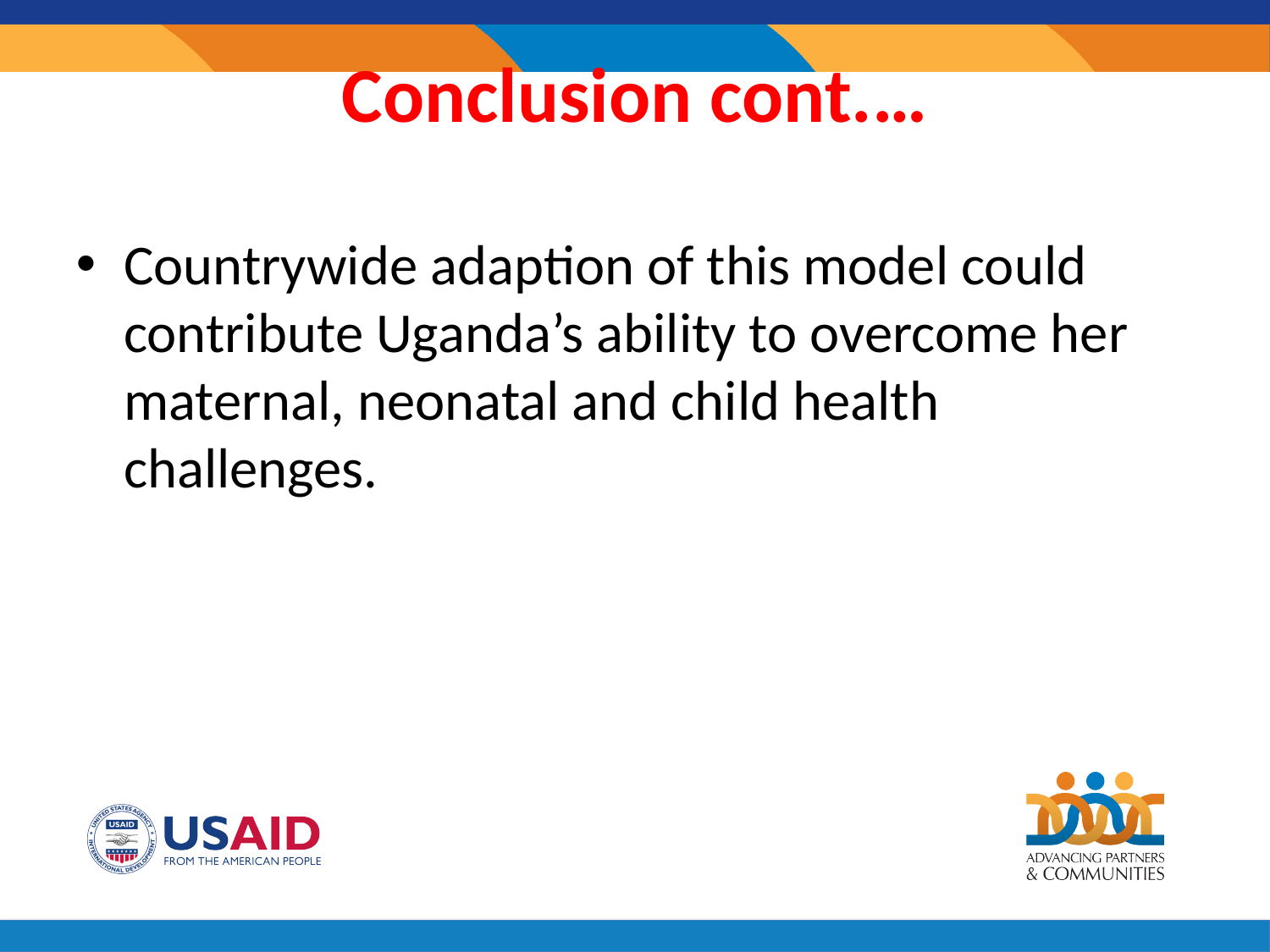

# Conclusion cont.…
Countrywide adaption of this model could contribute Uganda’s ability to overcome her maternal, neonatal and child health challenges.